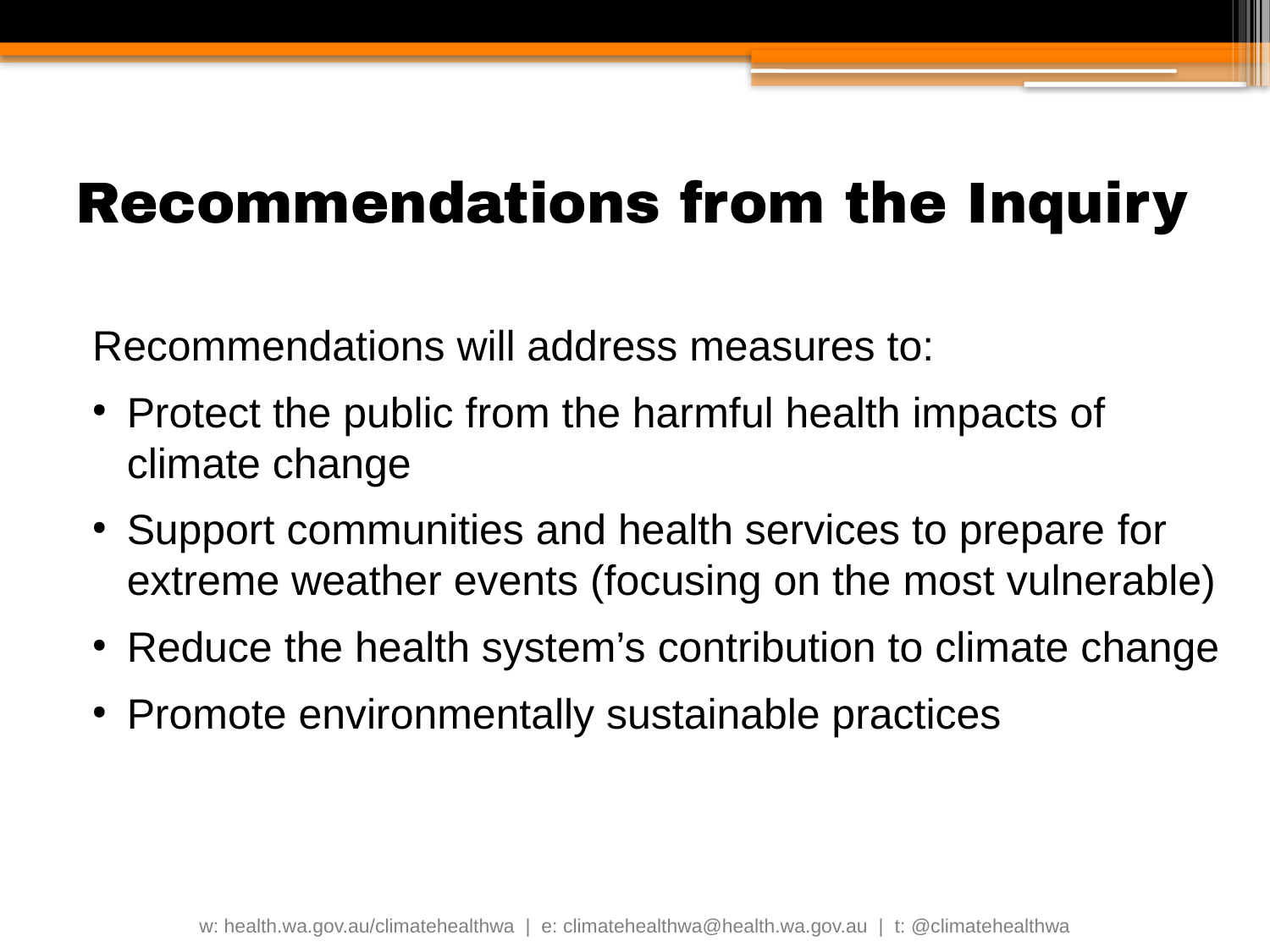

# Recommendations from the Inquiry
Recommendations will address measures to:
Protect the public from the harmful health impacts of climate change
Support communities and health services to prepare for extreme weather events (focusing on the most vulnerable)
Reduce the health system’s contribution to climate change
Promote environmentally sustainable practices

w: health.wa.gov.au/climatehealthwa  |  e: climatehealthwa@health.wa.gov.au  |  t: @climatehealthwa